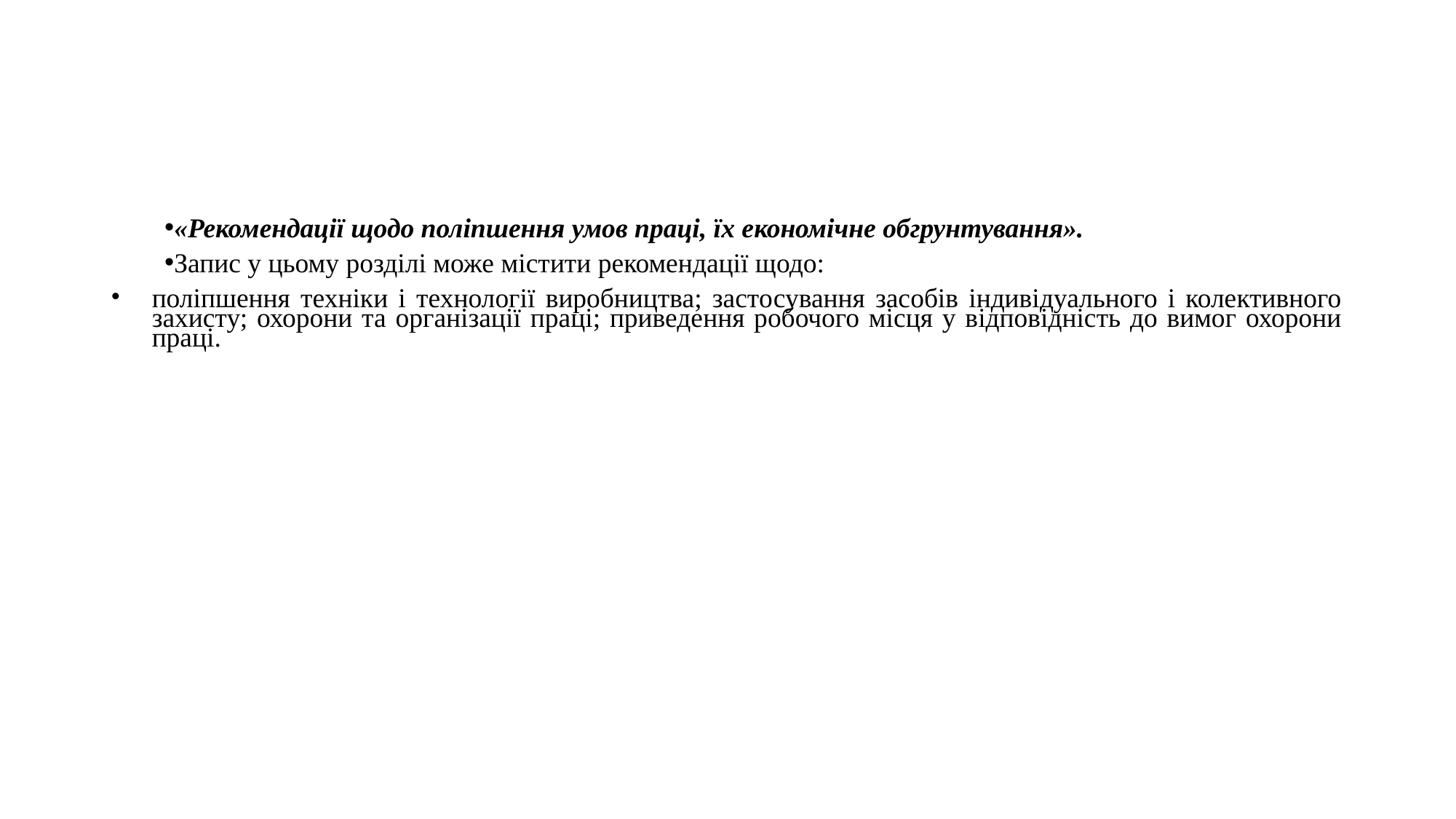

#
«Рекомендації щодо поліпшення умов праці, їх економічне обгрунтування».
Запис у цьому розділі може містити рекомендації щодо:
поліпшення техніки і технології виробництва; застосування засобів індивідуального і колективного захисту; охорони та організації праці; приведення робочого місця у відповідність до вимог охорони праці.